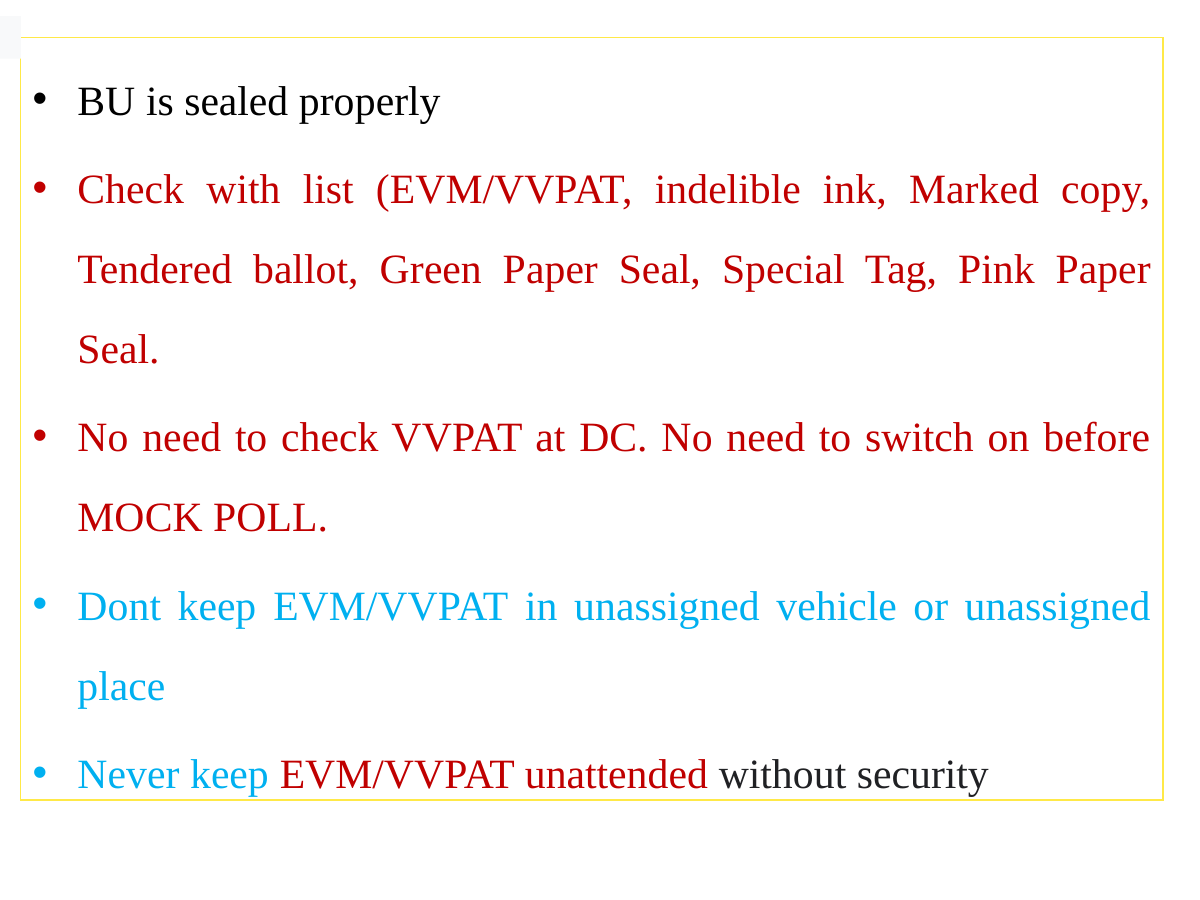

BU is sealed properly
Check with list (EVM/VVPAT, indelible ink, Marked copy, Tendered ballot, Green Paper Seal, Special Tag, Pink Paper Seal.
No need to check VVPAT at DC. No need to switch on before MOCK POLL.
Dont keep EVM/VVPAT in unassigned vehicle or unassigned place
Never keep EVM/VVPAT unattended without security